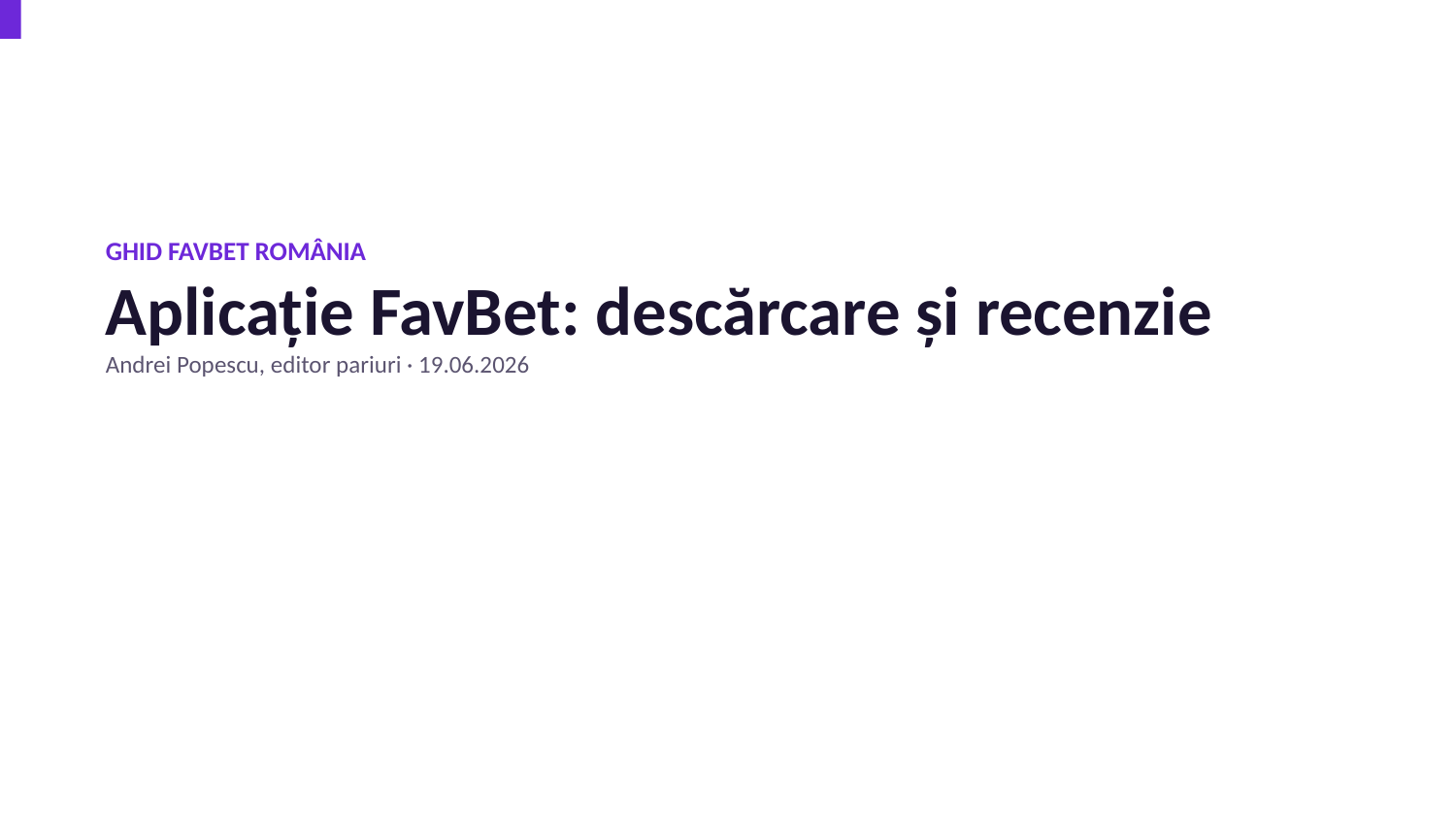

GHID FAVBET ROMÂNIA
Aplicație FavBet: descărcare și recenzie
Andrei Popescu, editor pariuri · 19.06.2026